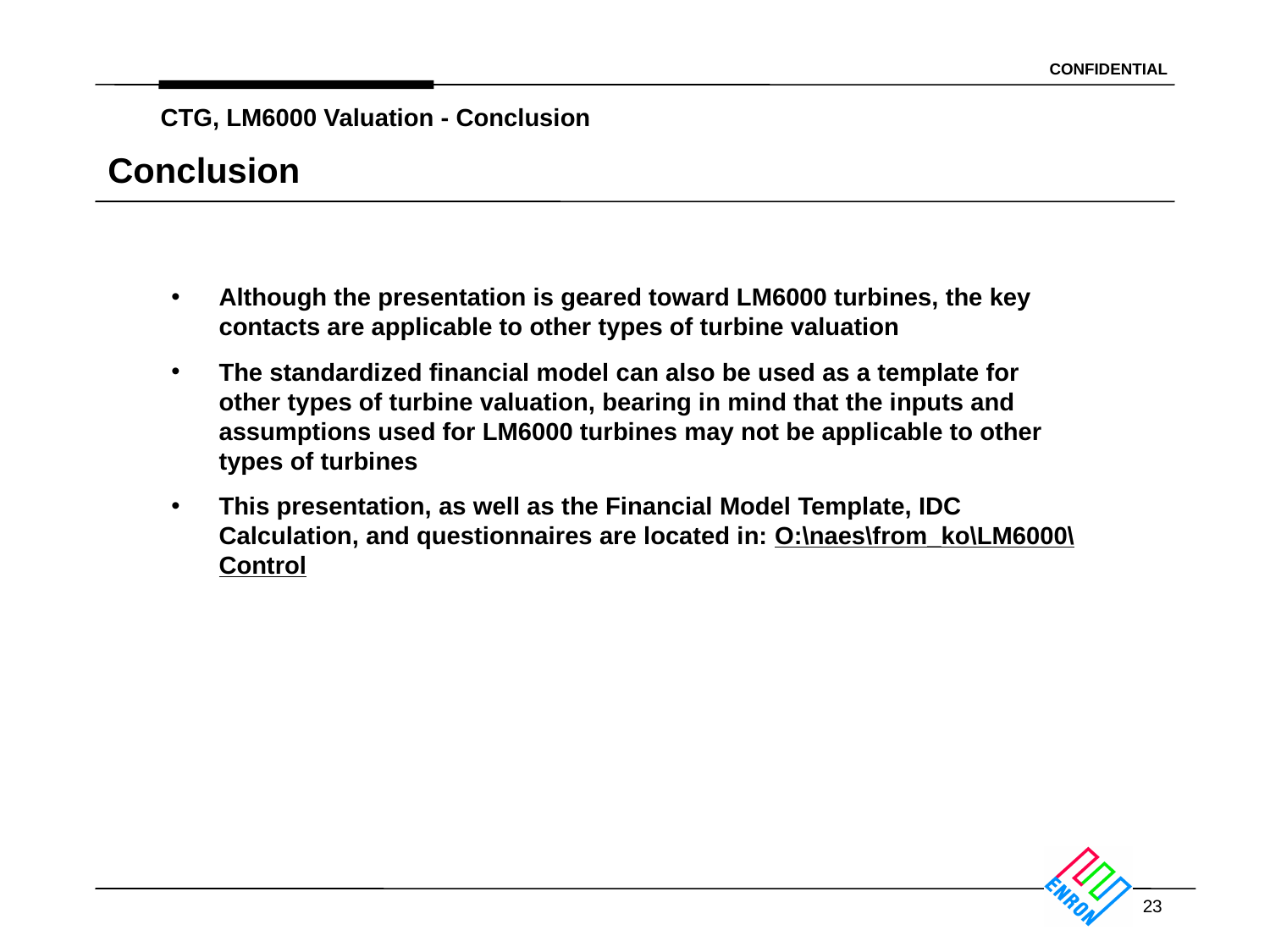

CTG, LM6000 Valuation - Conclusion
Conclusion
# Although the presentation is geared toward LM6000 turbines, the key contacts are applicable to other types of turbine valuation
The standardized financial model can also be used as a template for other types of turbine valuation, bearing in mind that the inputs and assumptions used for LM6000 turbines may not be applicable to other types of turbines
This presentation, as well as the Financial Model Template, IDC Calculation, and questionnaires are located in: O:\naes\from_ko\LM6000\Control
23